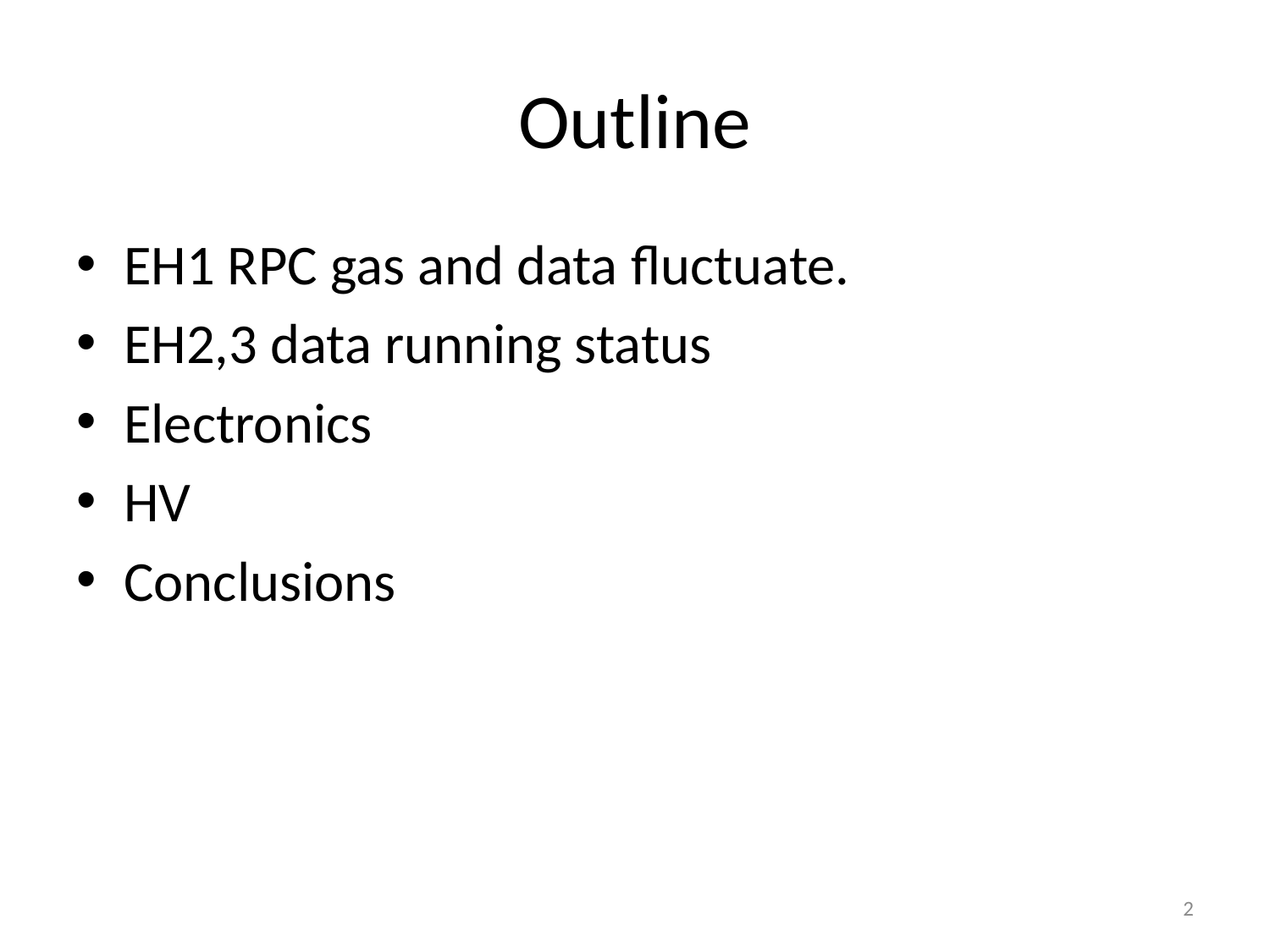

# Outline
EH1 RPC gas and data fluctuate.
EH2,3 data running status
Electronics
HV
Conclusions
2